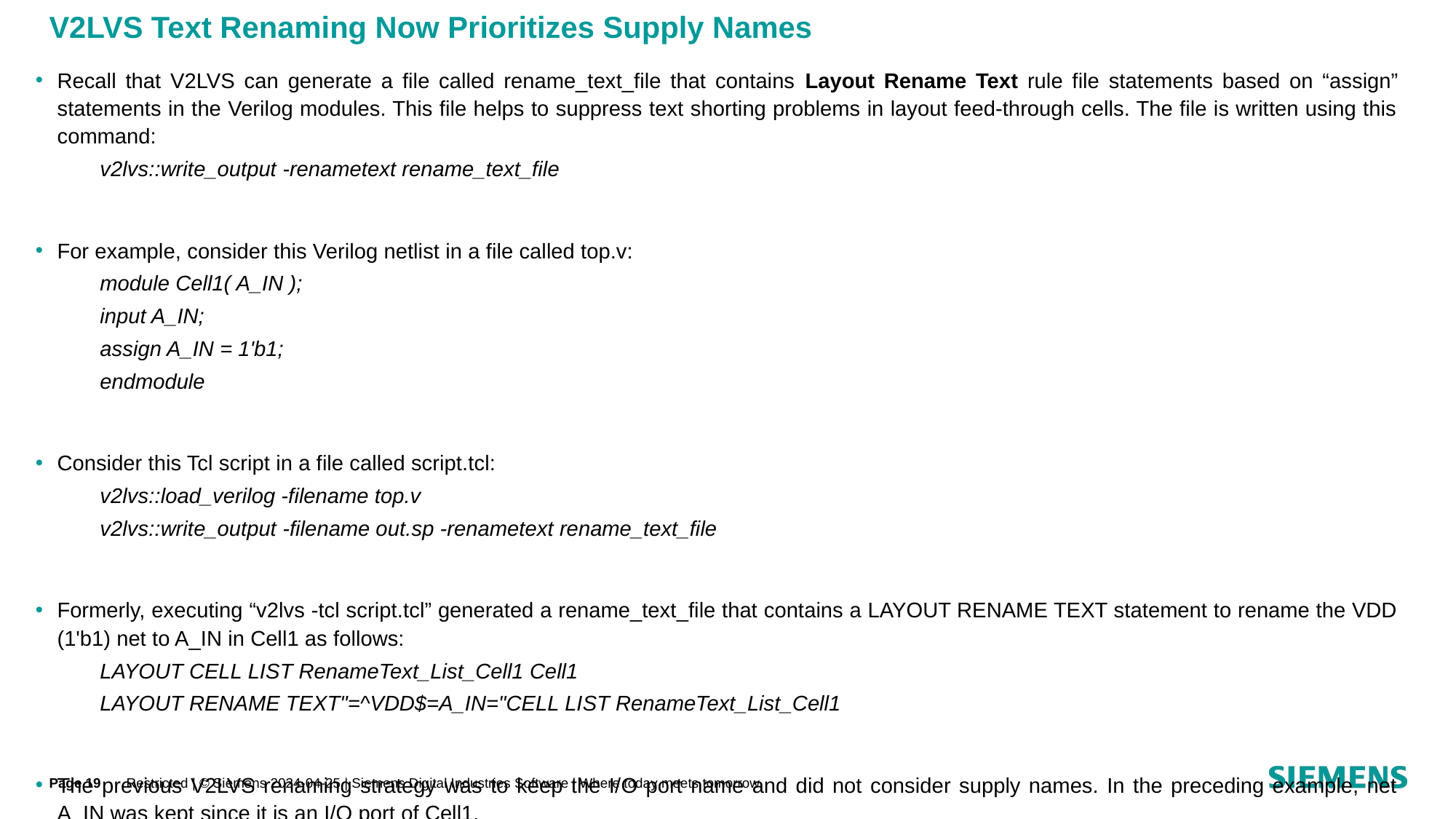

# V2LVS Text Renaming Now Prioritizes Supply Names
Recall that V2LVS can generate a file called rename_text_file that contains Layout Rename Text rule file statements based on “assign” statements in the Verilog modules. This file helps to suppress text shorting problems in layout feed-through cells. The file is written using this command:
v2lvs::write_output -renametext rename_text_file

For example, consider this Verilog netlist in a file called top.v:
module Cell1( A_IN );
input A_IN;
assign A_IN = 1'b1;
endmodule

Consider this Tcl script in a file called script.tcl:
v2lvs::load_verilog -filename top.v
v2lvs::write_output -filename out.sp -renametext rename_text_file

Formerly, executing “v2lvs -tcl script.tcl” generated a rename_text_file that contains a LAYOUT RENAME TEXT statement to rename the VDD (1'b1) net to A_IN in Cell1 as follows:
LAYOUT CELL LIST RenameText_List_Cell1 Cell1
LAYOUT RENAME TEXT"=^VDD$=A_IN="CELL LIST RenameText_List_Cell1

The previous V2LVS renaming strategy was to keep the I/O port name and did not consider supply names. In the preceding example, net A_IN was kept since it is an I/O port of Cell1.

Page 19
Restricted | © Siemens 2024-04-25 | Siemens Digital Industries Software | Where today meets tomorrow.